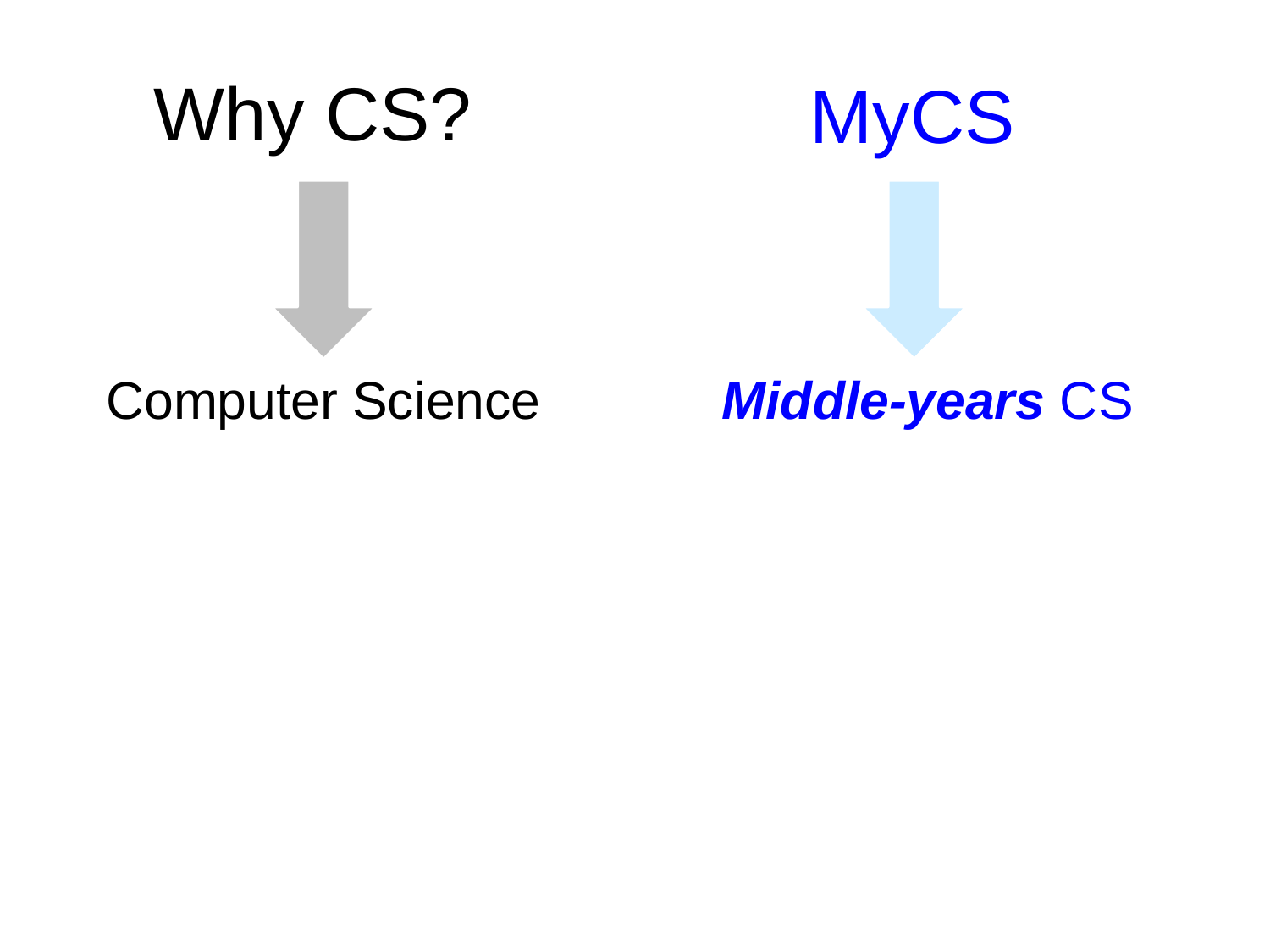

# Why CS?
MyCS

Computer Science
Middle-years CS